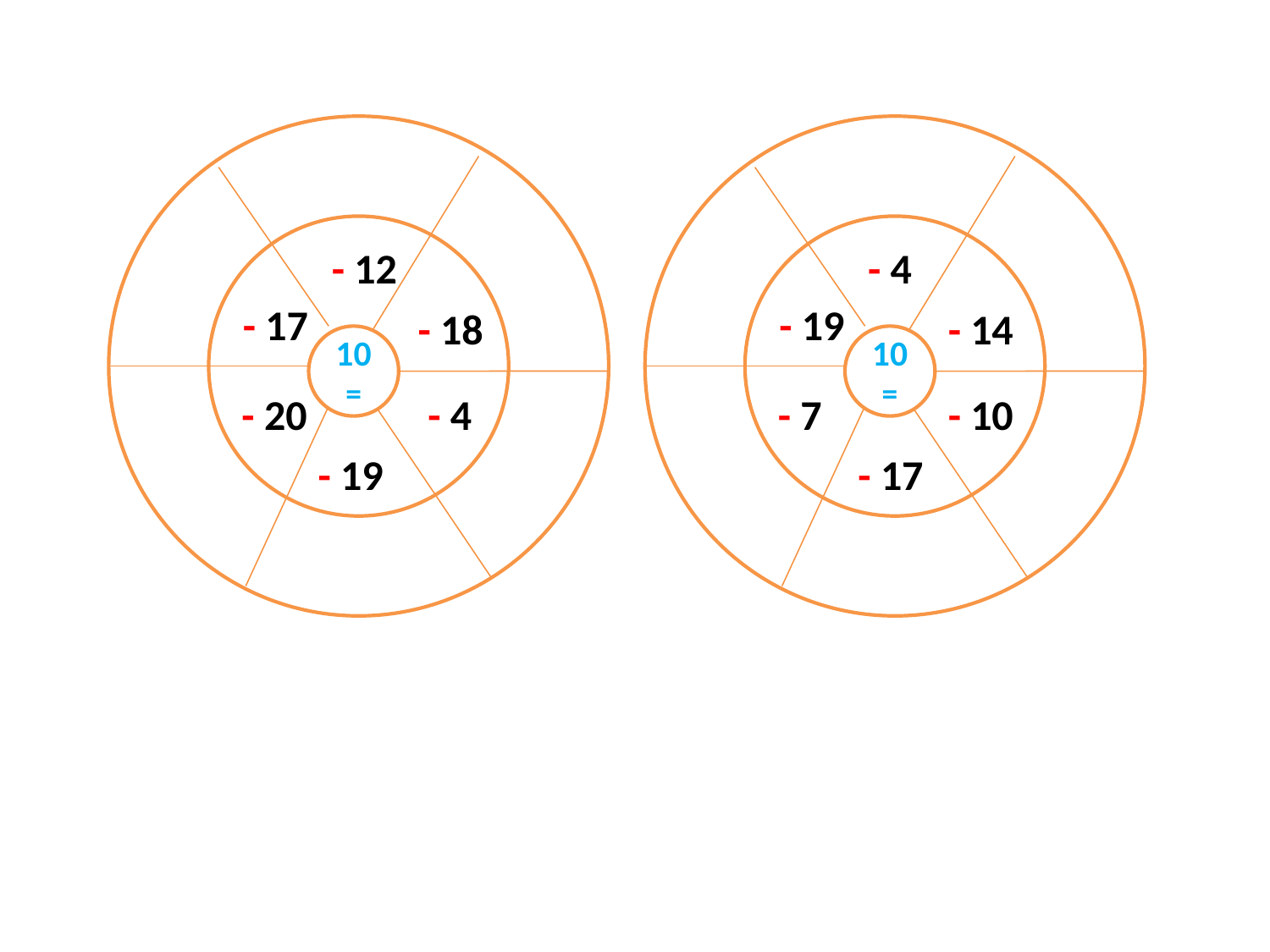

- 12
- 17
- 18
10
=
- 20
- 4
- 19

- 4
- 19
- 14
10
=
- 7
- 10
- 17